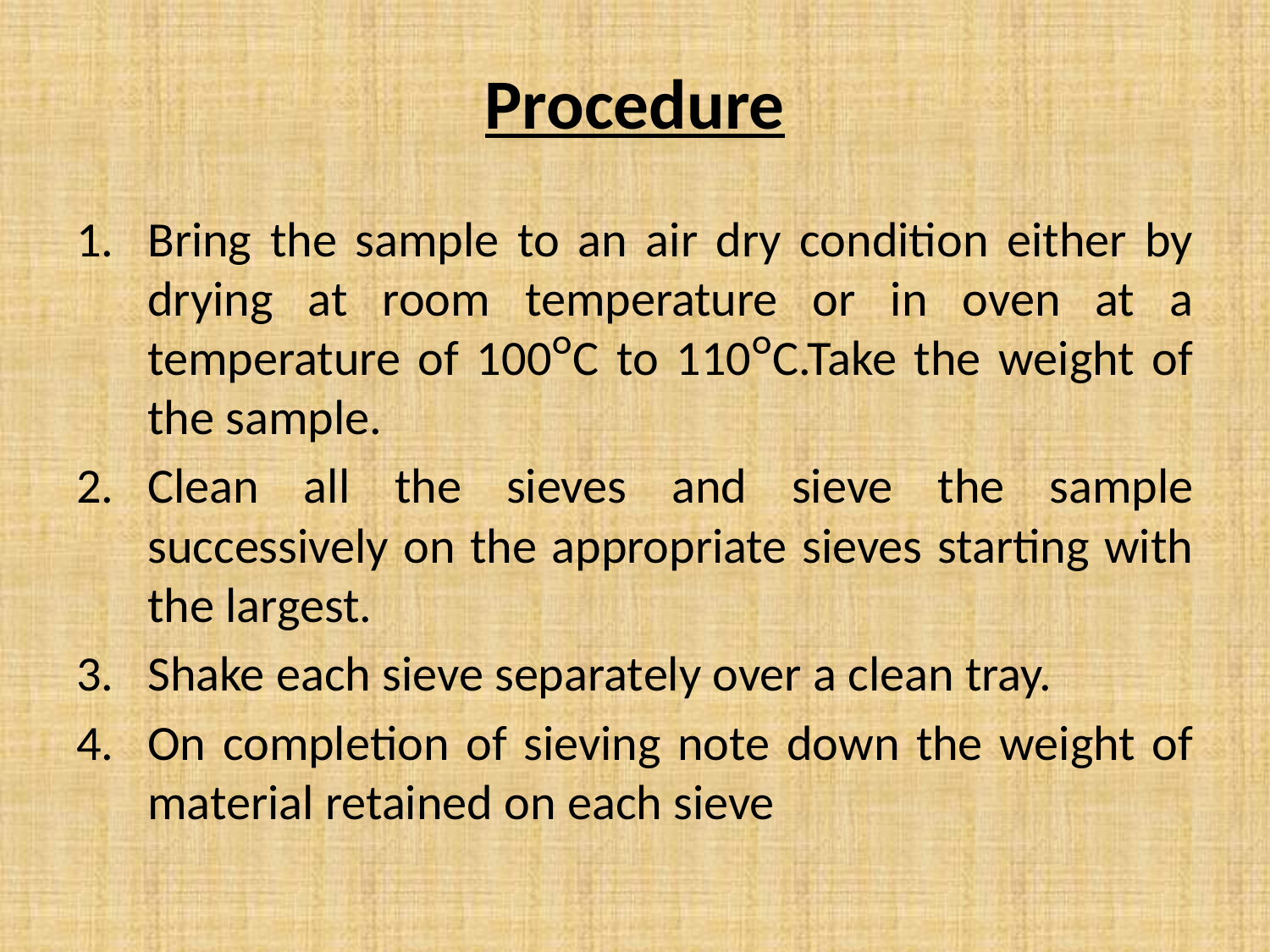

# Procedure
Bring the sample to an air dry condition either by drying at room temperature or in oven at a temperature of 100ᴼC to 110ᴼC.Take the weight of the sample.
Clean all the sieves and sieve the sample successively on the appropriate sieves starting with the largest.
Shake each sieve separately over a clean tray.
On completion of sieving note down the weight of material retained on each sieve